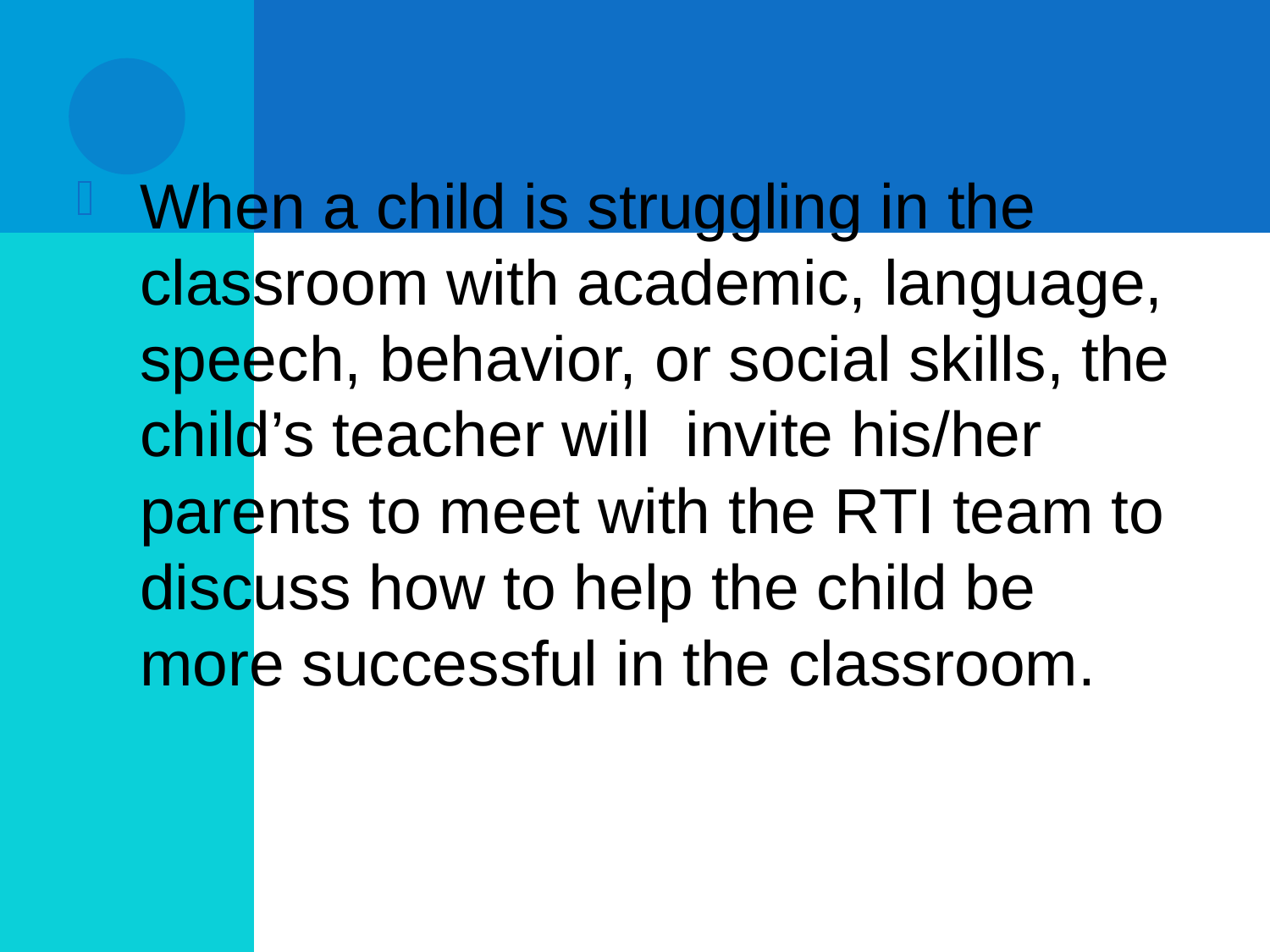

When a child is struggling in the classroom with academic, language, speech, behavior, or social skills, the child’s teacher will  invite his/her parents to meet with the RTI team to discuss how to help the child be more successful in the classroom.